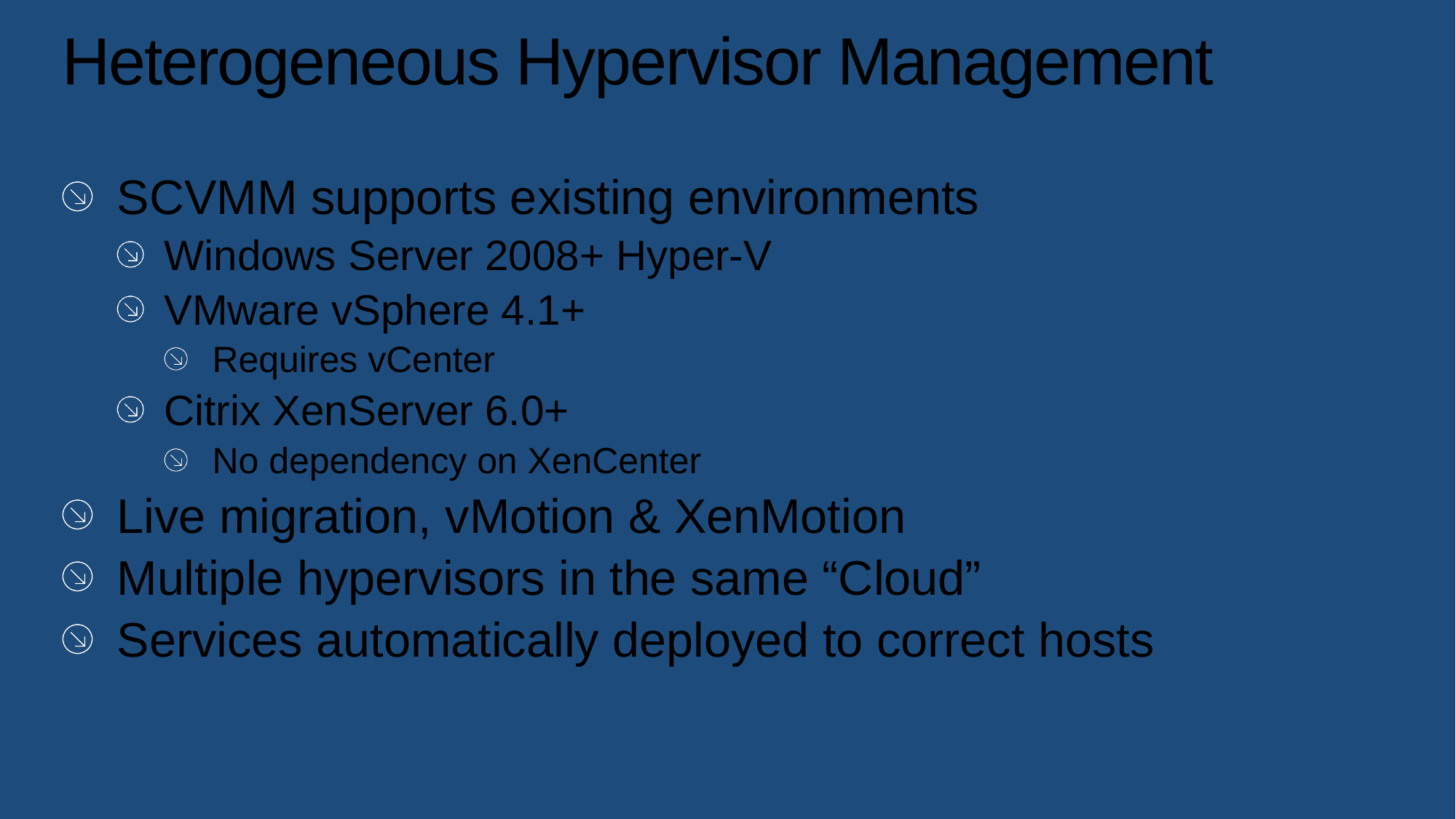

# Heterogeneous Hypervisor Management
SCVMM supports existing environments
Windows Server 2008+ Hyper-V
VMware vSphere 4.1+
Requires vCenter
Citrix XenServer 6.0+
No dependency on XenCenter
Live migration, vMotion & XenMotion
Multiple hypervisors in the same “Cloud”
Services automatically deployed to correct hosts